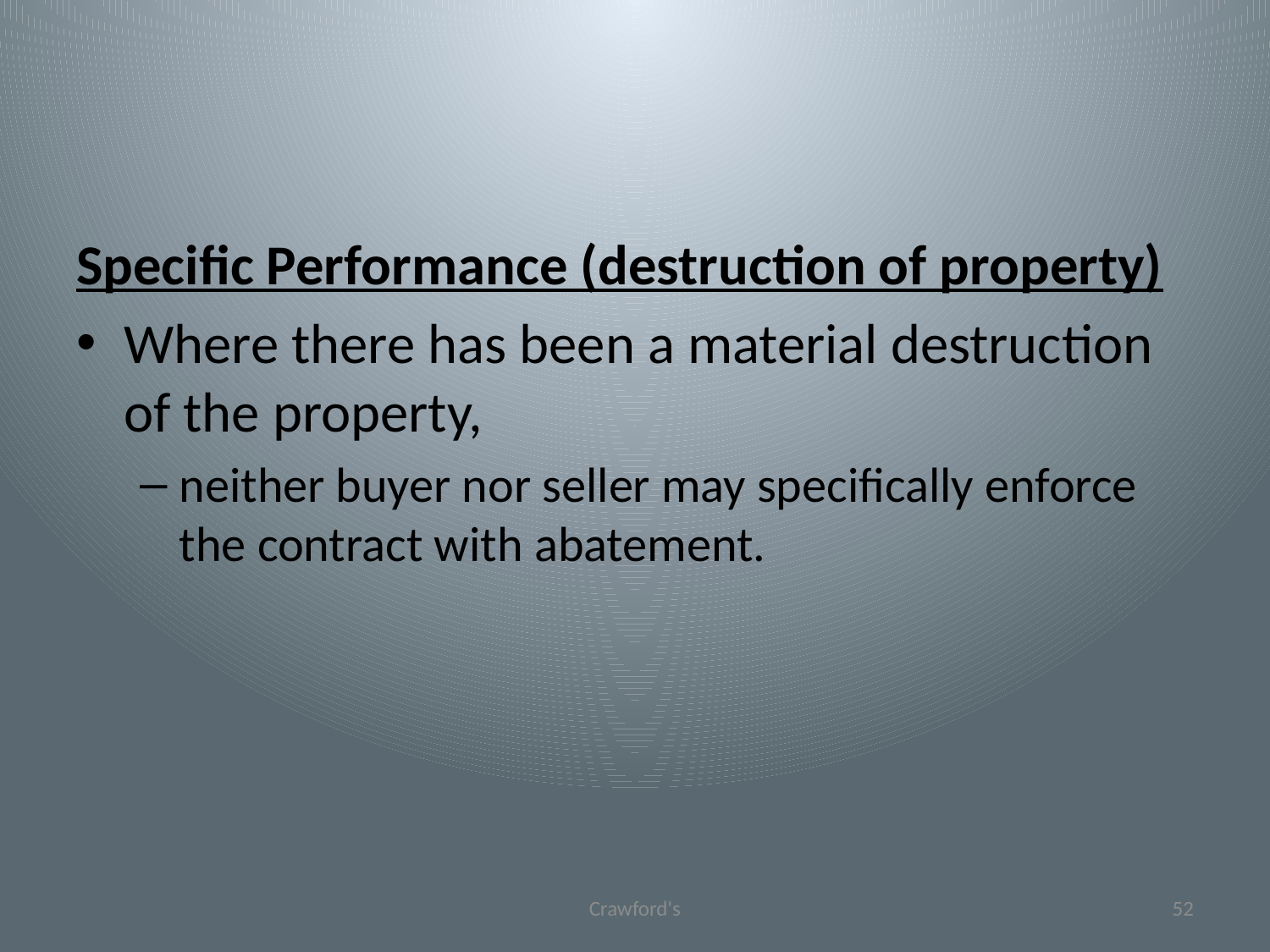

#
Specific Performance (destruction of property)
Where there has been a material destruction of the property,
neither buyer nor seller may specifically enforce the contract with abatement.

Crawford's
52